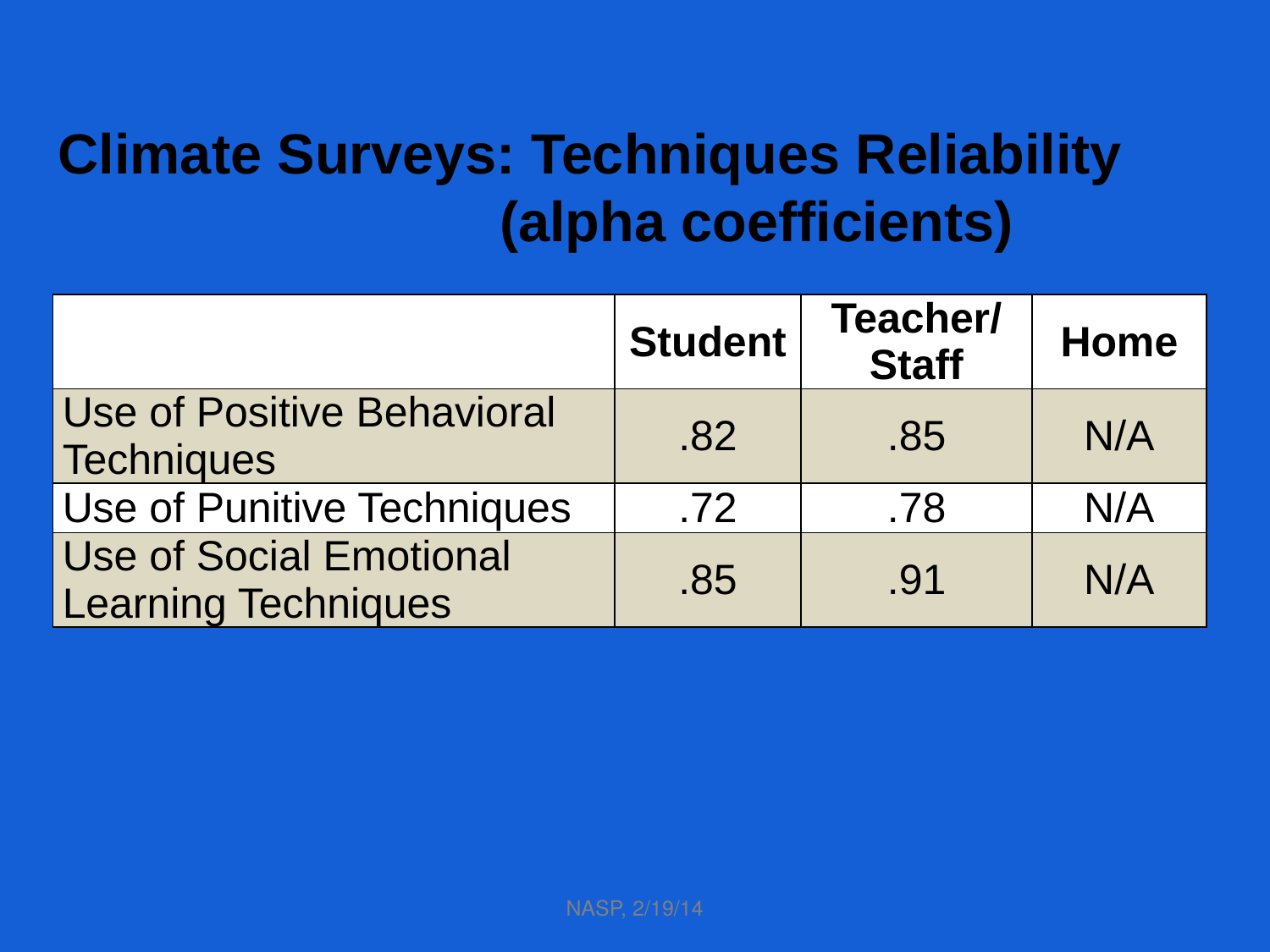

# Climate Surveys: Techniques Reliability 			(alpha coefficients)
|  | Student | Teacher/ Staff | Home |
| --- | --- | --- | --- |
| Use of Positive Behavioral Techniques | .82 | .85 | N/A |
| Use of Punitive Techniques | .72 | .78 | N/A |
| Use of Social Emotional Learning Techniques | .85 | .91 | N/A |
NASP, 2/19/14